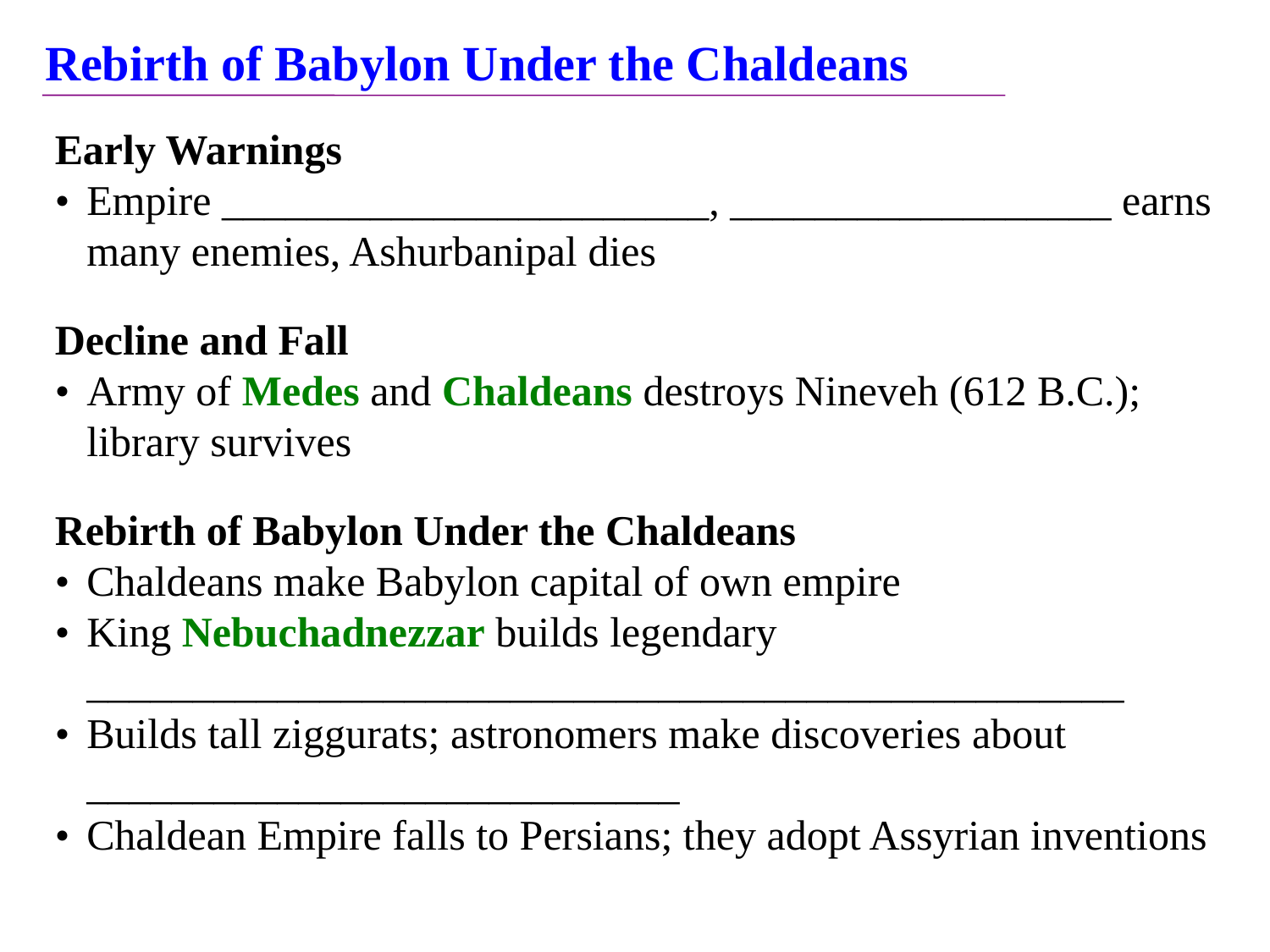

Rebirth of Babylon Under the Chaldeans

Early Warnings
•	Empire _______________________, __________________ earns
	many enemies, Ashurbanipal dies
Decline and Fall
•	Army of Medes and Chaldeans destroys Nineveh (612 B.C.);
	library survives
Rebirth of Babylon Under the Chaldeans
•	Chaldeans make Babylon capital of own empire
•	King Nebuchadnezzar builds legendary
	_________________________________________________
•	Builds tall ziggurats; astronomers make discoveries about
	____________________________
•	Chaldean Empire falls to Persians; they adopt Assyrian inventions